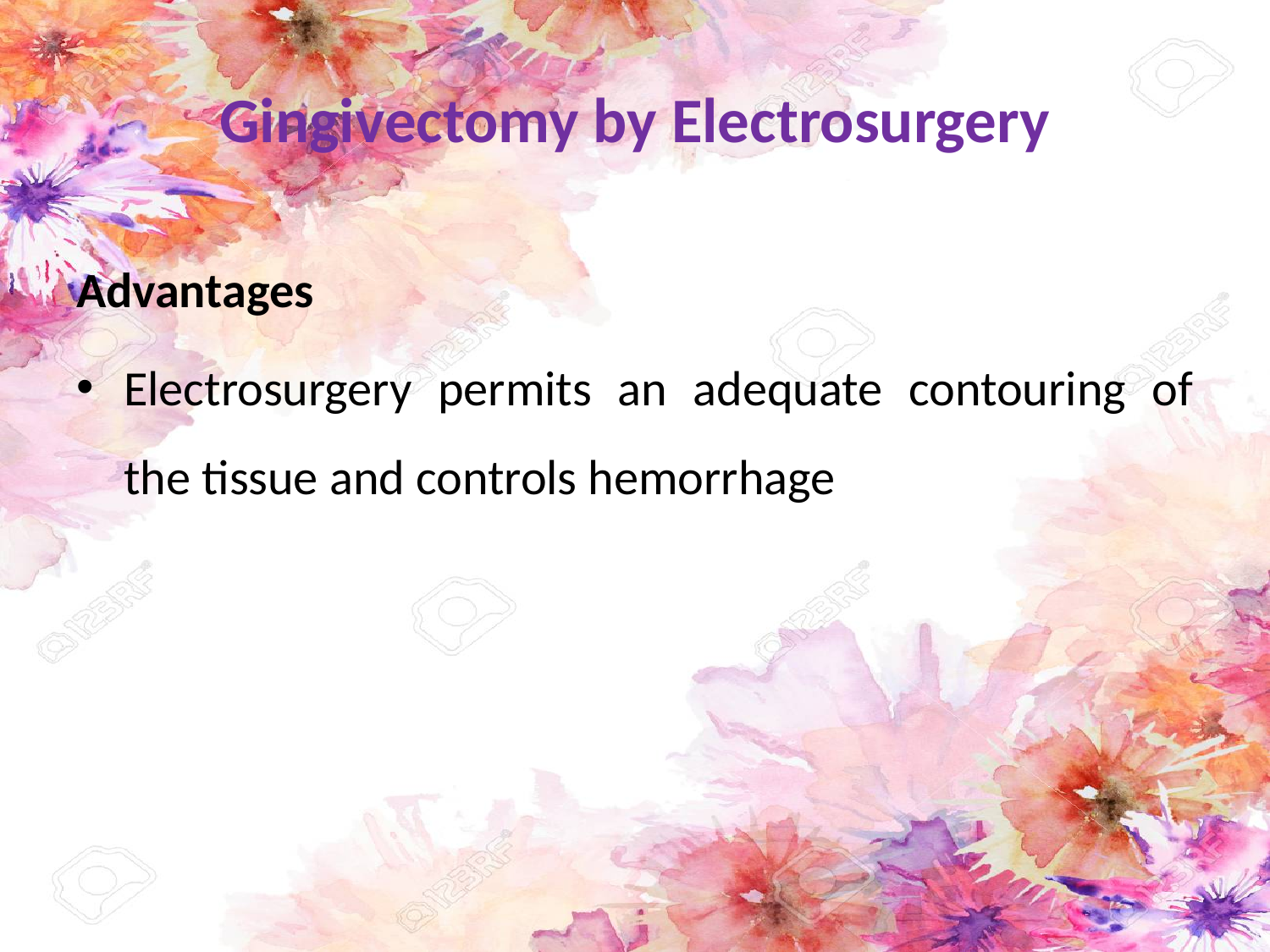

# Gingivectomy by Electrosurgery
Advantages
Electrosurgery permits an adequate contouring of the tissue and controls hemorrhage